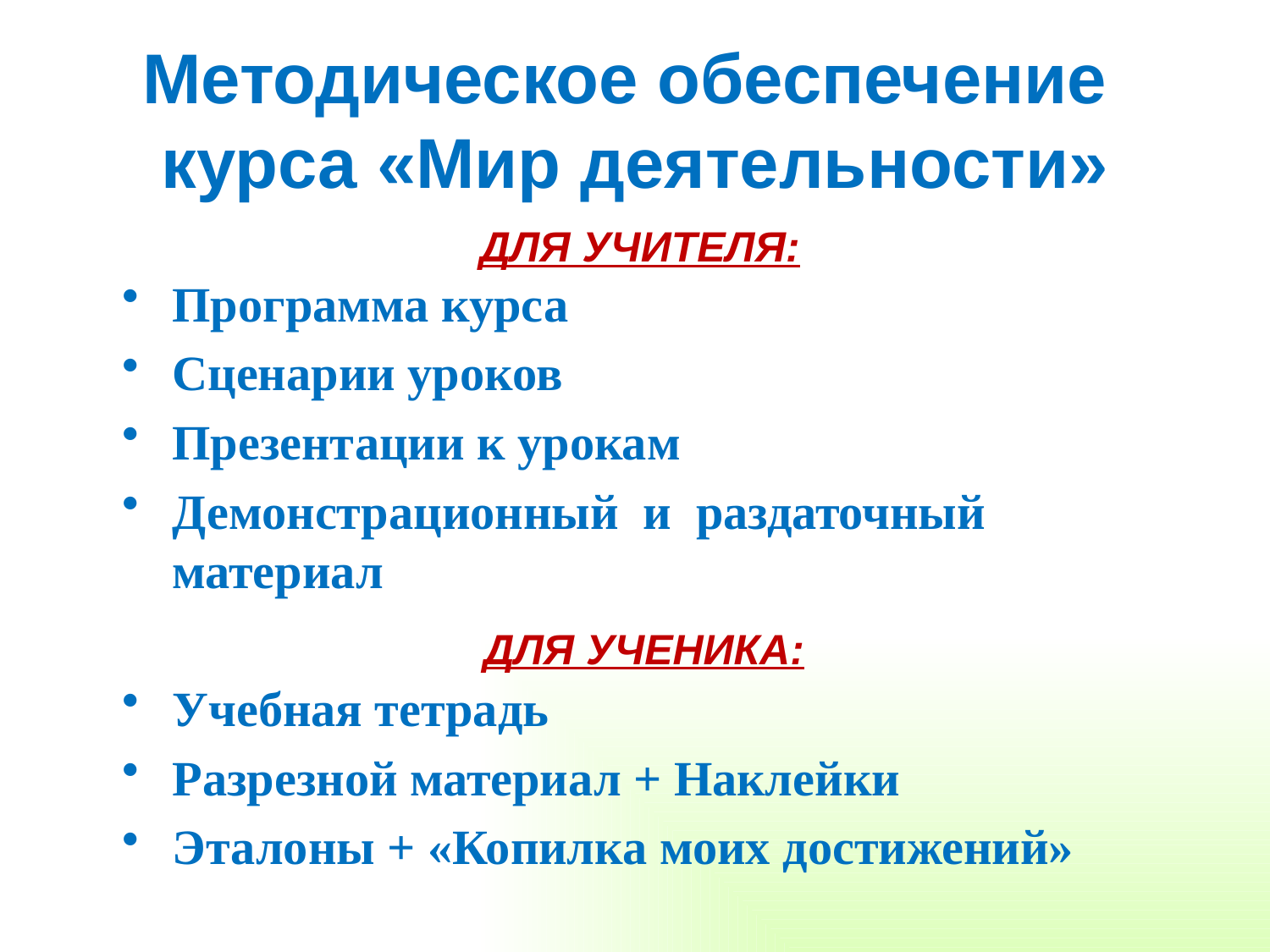

# Методическое обеспечение курса «Мир деятельности»
ДЛЯ УЧИТЕЛЯ:
Программа курса
Сценарии уроков
Презентации к урокам
Демонстрационный  и  раздаточный материал

Учебная тетрадь
Разрезной материал + Наклейки
Эталоны + «Копилка моих достижений»
ДЛЯ УЧЕНИКА: